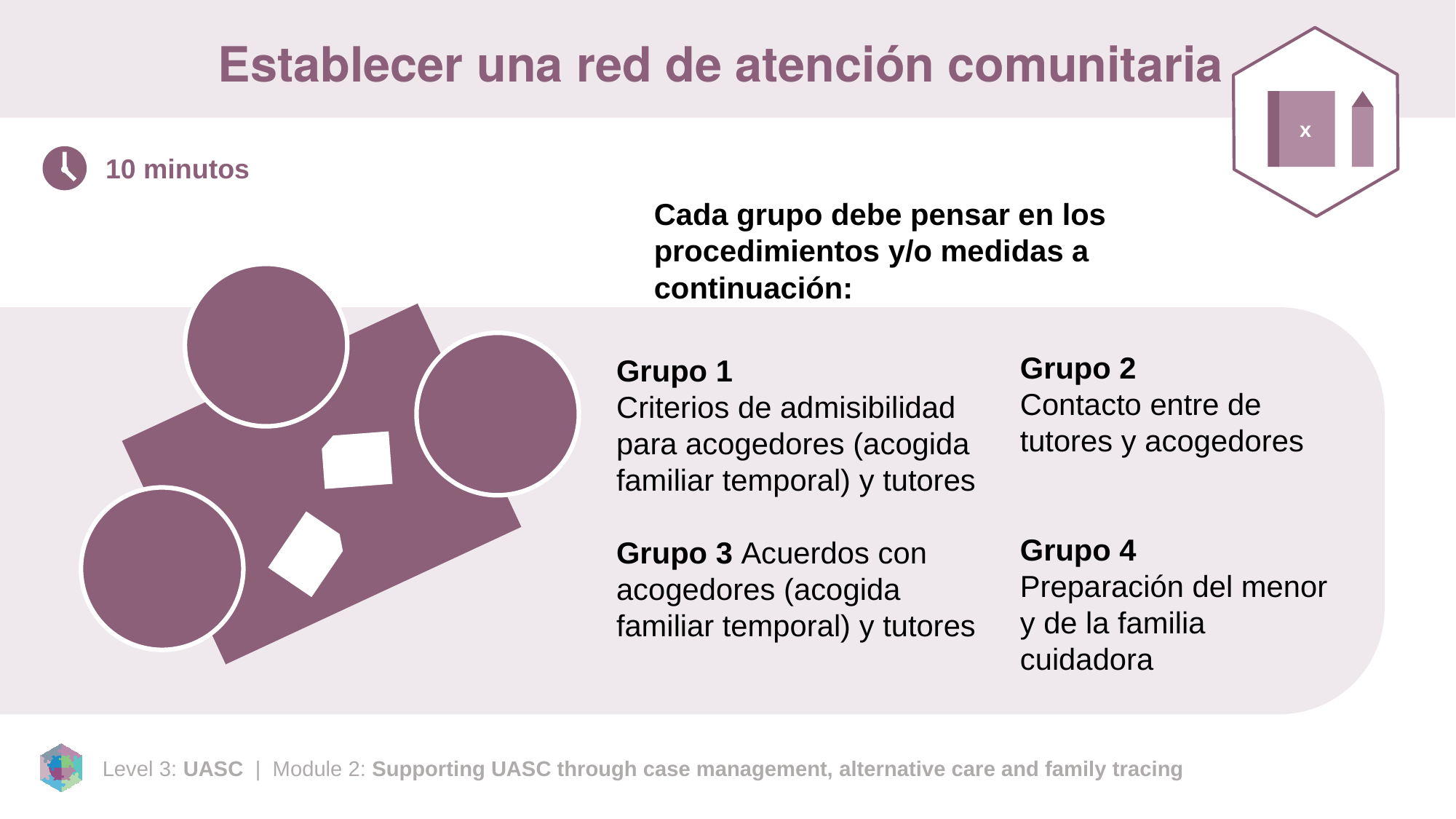

# Establecer una red de atención comunitaria

x

10 minutos

Cada grupo debe pensar en los procedimientos y/o medidas a continuación:

Grupo 2
Contacto entre de tutores y acogedores

Grupo 4
Preparación del menor y de la familia cuidadora
Grupo 1
Criterios de admisibilidad para acogedores (acogida familiar temporal) y tutores

Grupo 3 Acuerdos con acogedores (acogida familiar temporal) y tutores